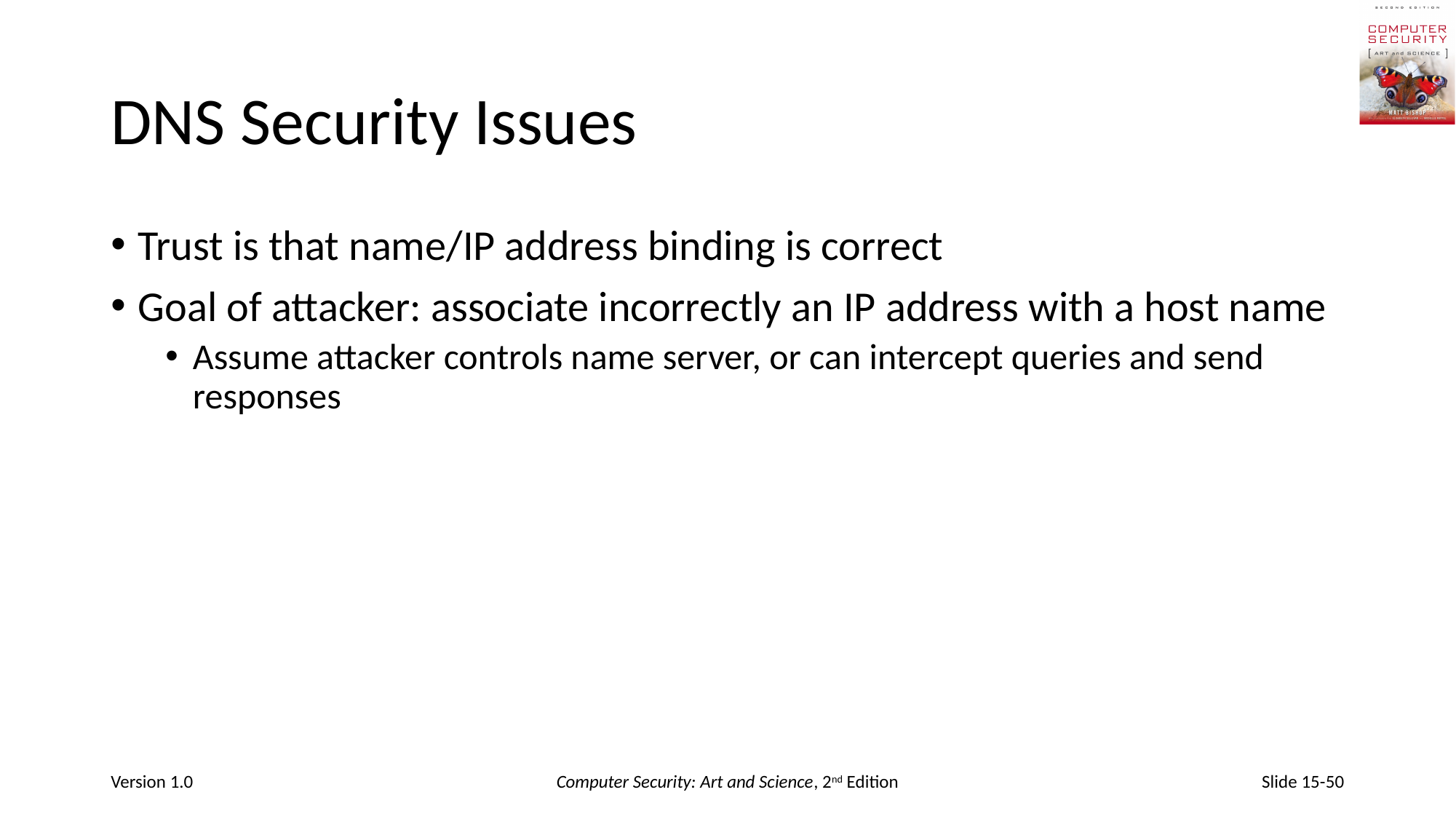

# DNS Security Issues
Trust is that name/IP address binding is correct
Goal of attacker: associate incorrectly an IP address with a host name
Assume attacker controls name server, or can intercept queries and send responses
Version 1.0
Computer Security: Art and Science, 2nd Edition
Slide 15-50